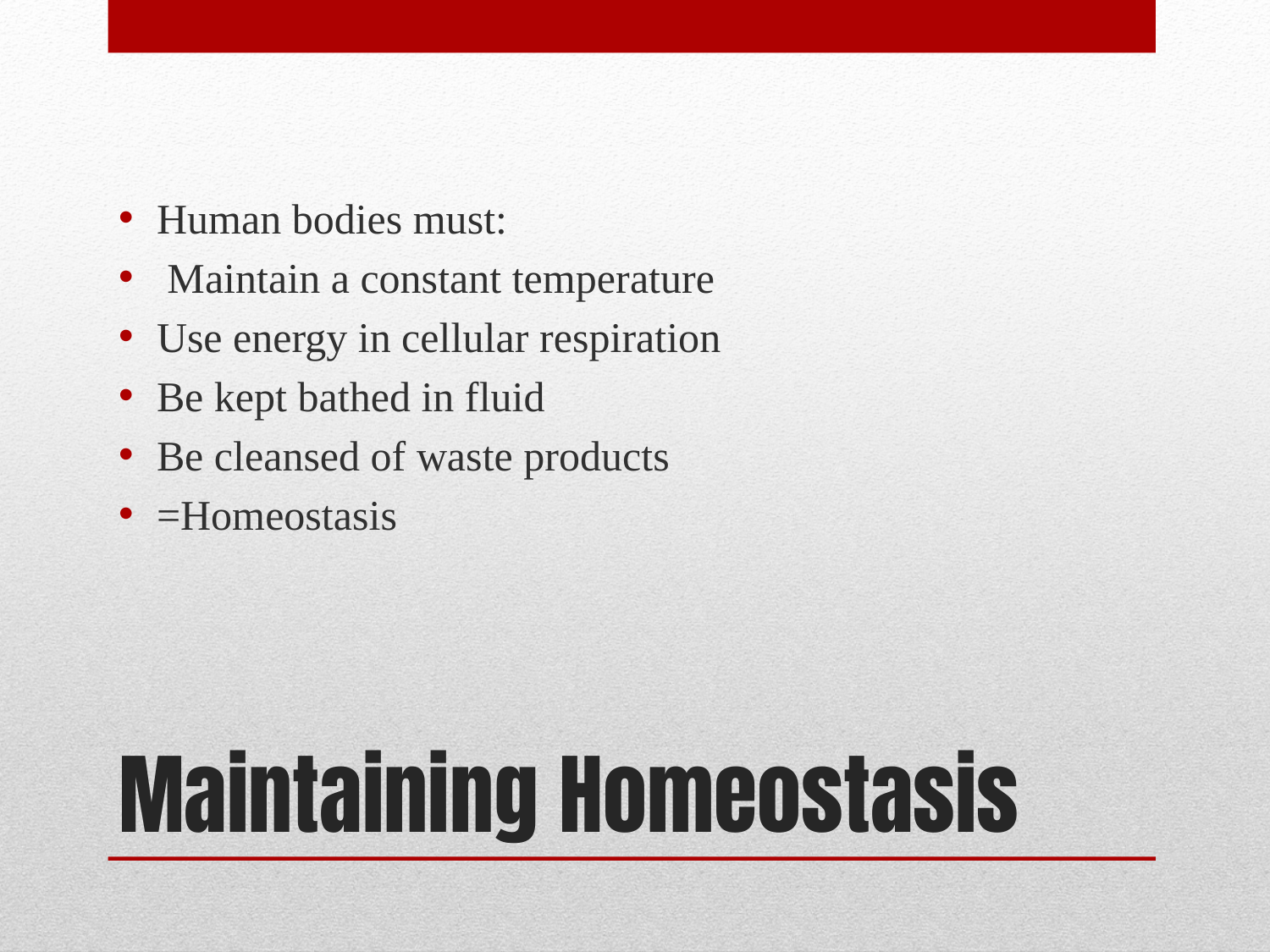

Human bodies must:
 Maintain a constant temperature
Use energy in cellular respiration
Be kept bathed in fluid
Be cleansed of waste products
=Homeostasis
# Maintaining Homeostasis